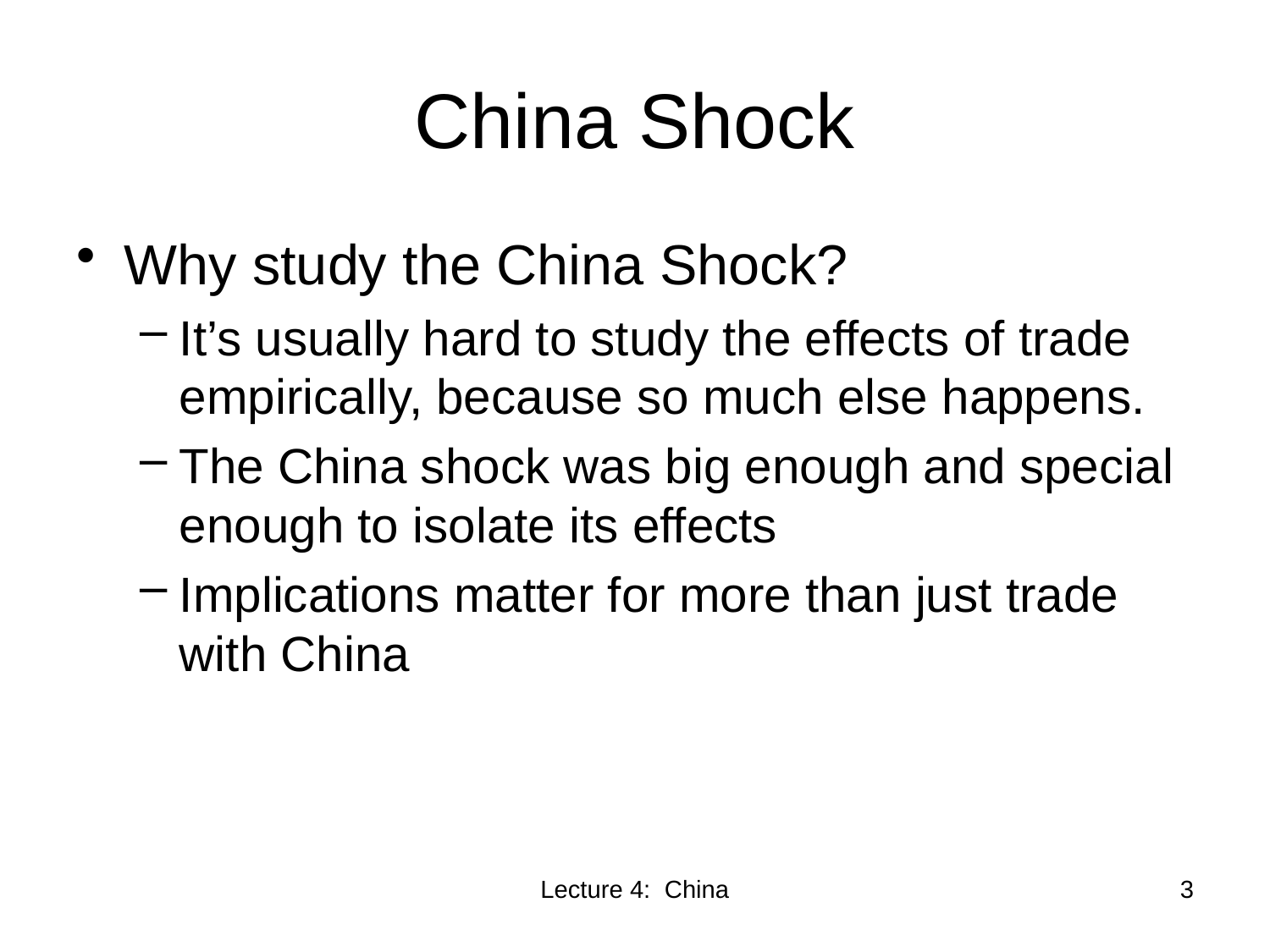

# China Shock
Why study the China Shock?
It’s usually hard to study the effects of trade empirically, because so much else happens.
The China shock was big enough and special enough to isolate its effects
Implications matter for more than just trade with China

Lecture 4:  China
3